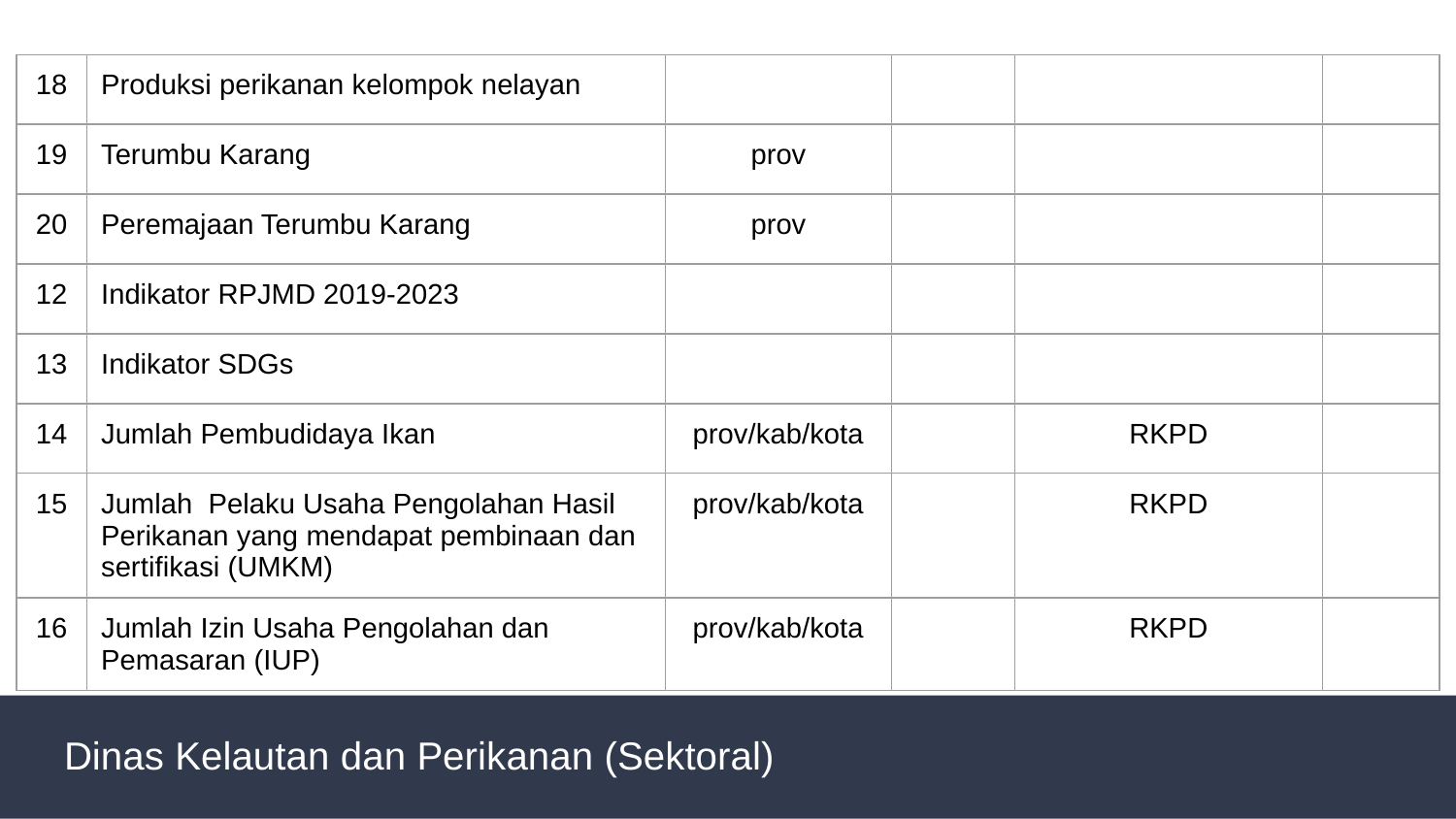

| 18 | Produksi perikanan kelompok nelayan |  |  |  |  |
| --- | --- | --- | --- | --- | --- |
| 19 | Terumbu Karang | prov |  |  |  |
| 20 | Peremajaan Terumbu Karang | prov |  |  |  |
| 12 | Indikator RPJMD 2019-2023 |  |  |  |  |
| 13 | Indikator SDGs |  |  |  |  |
| 14 | Jumlah Pembudidaya Ikan | prov/kab/kota |  | RKPD |  |
| 15 | Jumlah Pelaku Usaha Pengolahan Hasil Perikanan yang mendapat pembinaan dan sertifikasi (UMKM) | prov/kab/kota |  | RKPD |  |
| 16 | Jumlah Izin Usaha Pengolahan dan Pemasaran (IUP) | prov/kab/kota |  | RKPD |  |
Dinas Kelautan dan Perikanan (Sektoral)